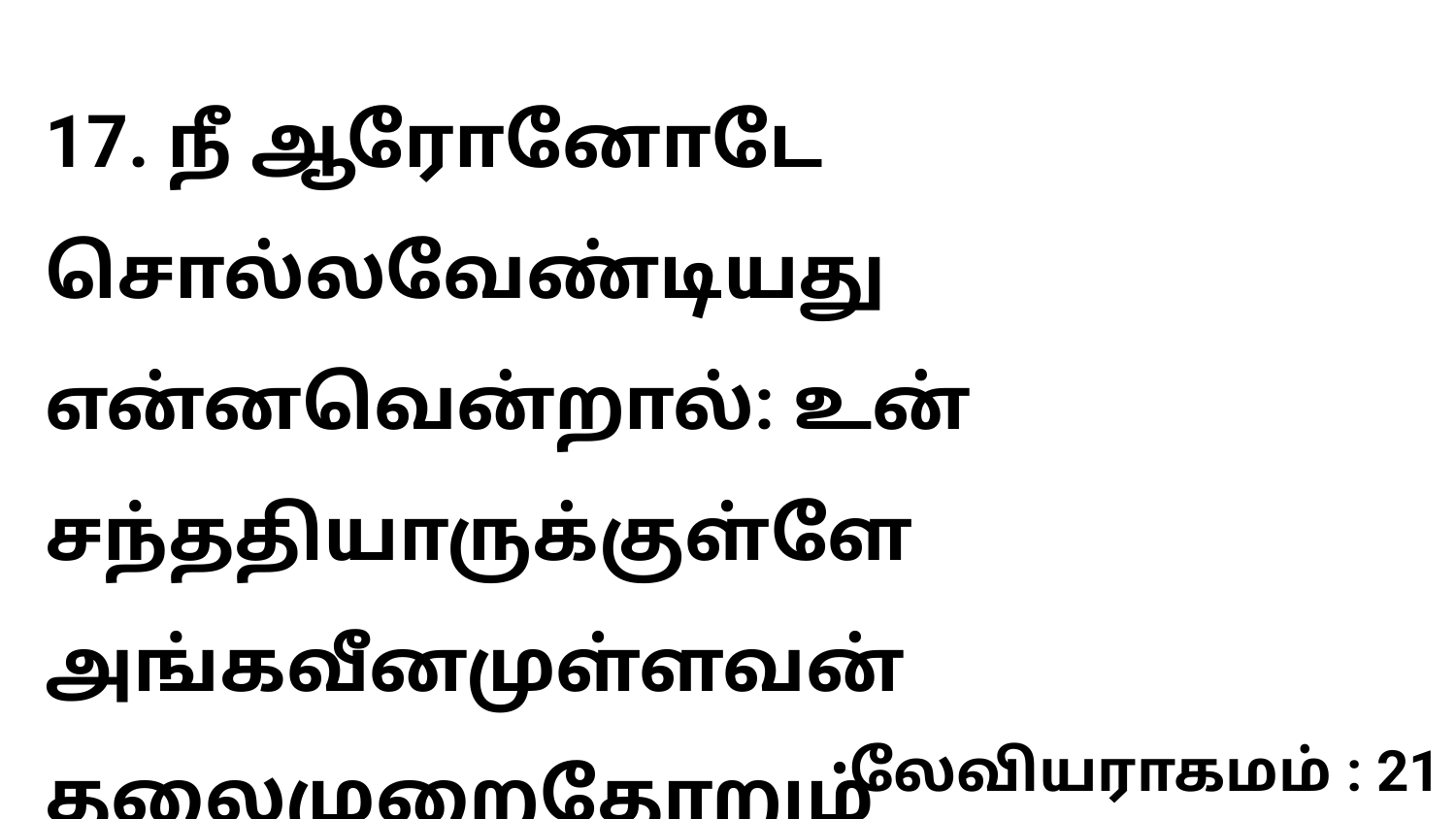

17. நீ ஆரோனோடே சொல்லவேண்டியது என்னவென்றால்: உன் சந்ததியாருக்குள்ளே அங்கவீனமுள்ளவன் தலைமுறைதோறும்
லேவியராகமம் : 21